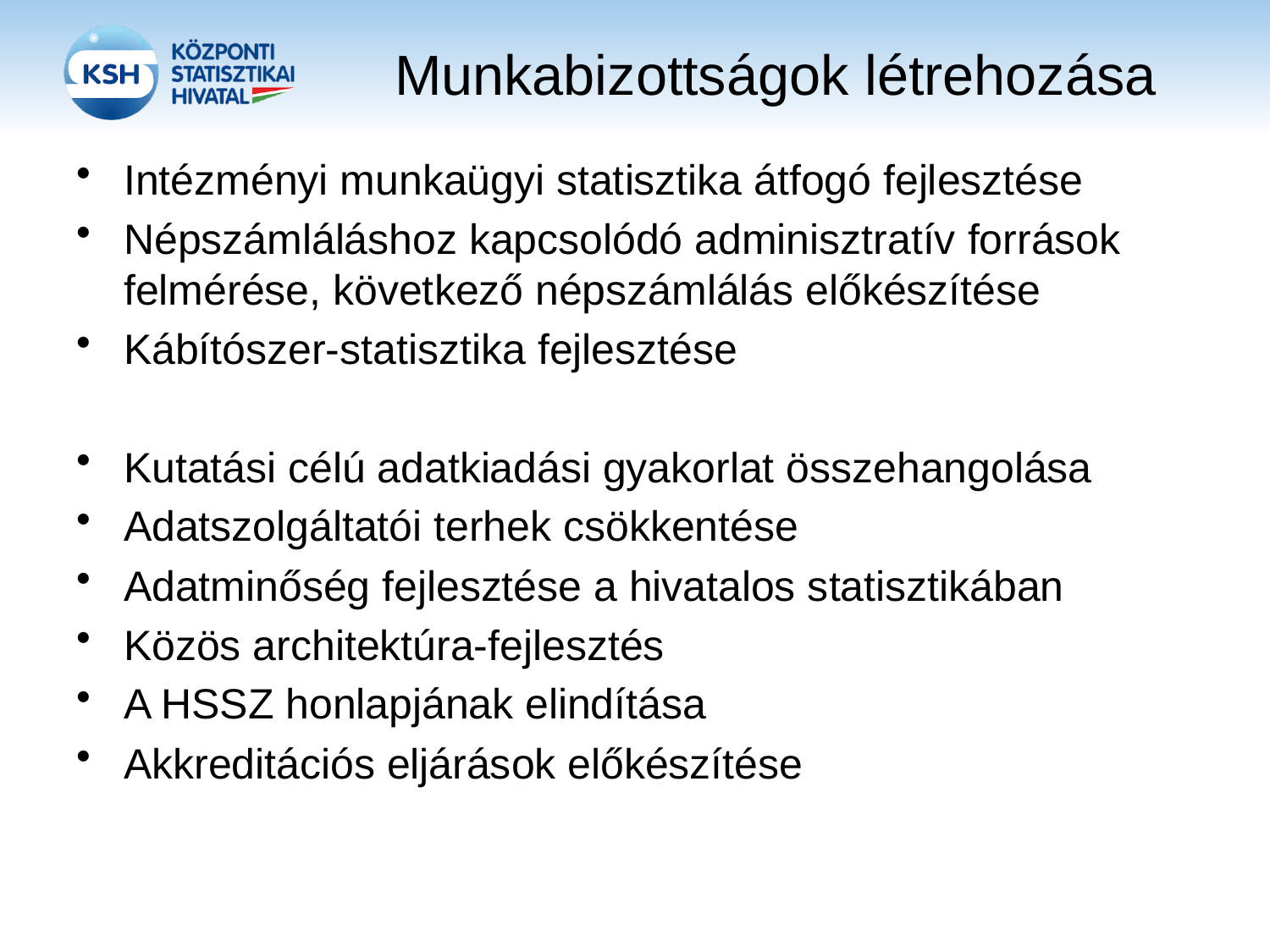

# Munkabizottságok létrehozása
Intézményi munkaügyi statisztika átfogó fejlesztése
Népszámláláshoz kapcsolódó adminisztratív források felmérése, következő népszámlálás előkészítése
Kábítószer-statisztika fejlesztése

Kutatási célú adatkiadási gyakorlat összehangolása
Adatszolgáltatói terhek csökkentése
Adatminőség fejlesztése a hivatalos statisztikában
Közös architektúra-fejlesztés
A HSSZ honlapjának elindítása
Akkreditációs eljárások előkészítése